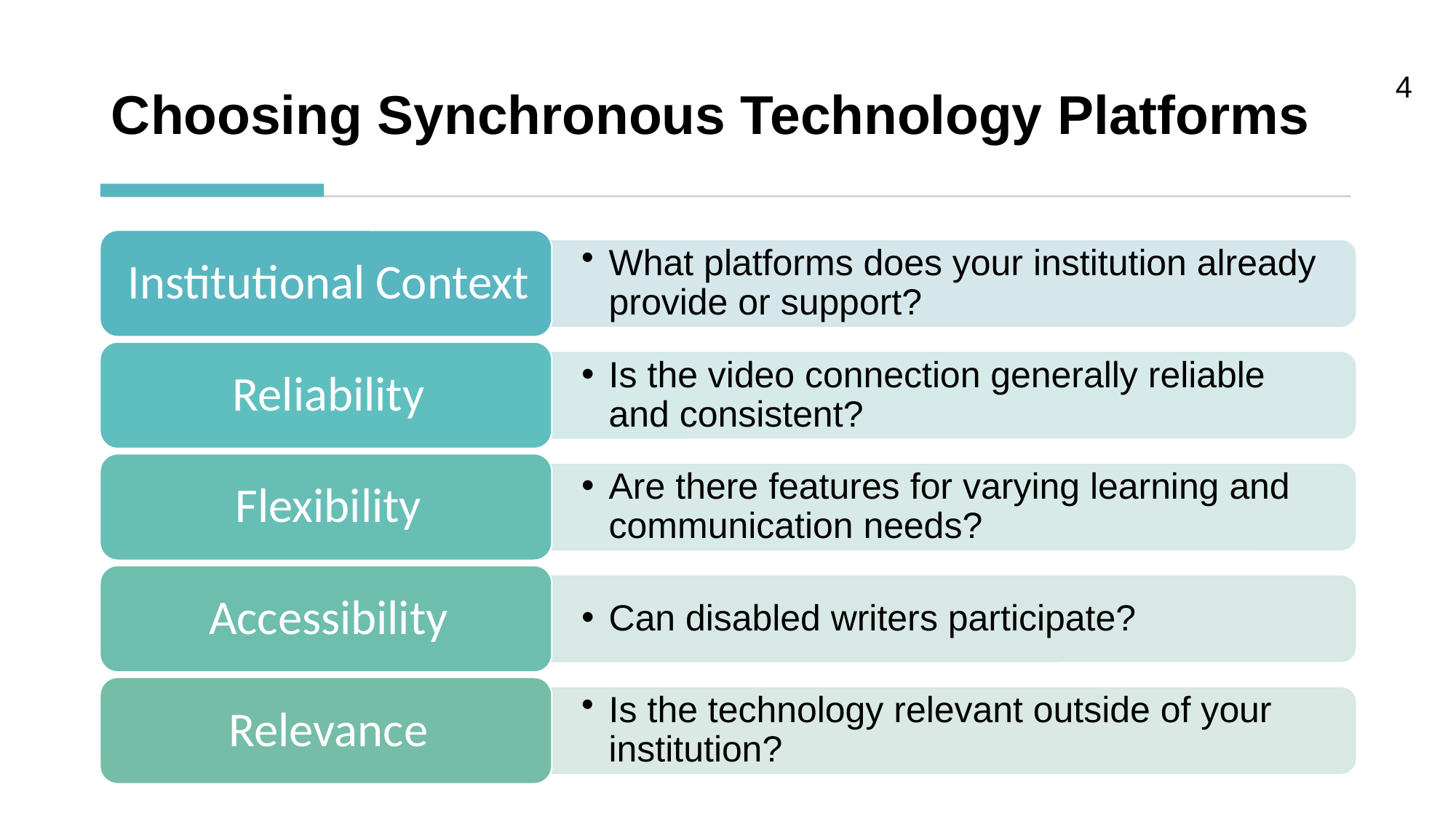

# Choosing Synchronous Technology Platforms
4

What platforms does your institution already provide or support?
Institutional Context
Is the video connection generally reliable and consistent?
Reliability
Are there features for varying learning and communication needs?
Flexibility
Can disabled writers participate?
Accessibility
Is the technology relevant outside of your institution?
Relevance